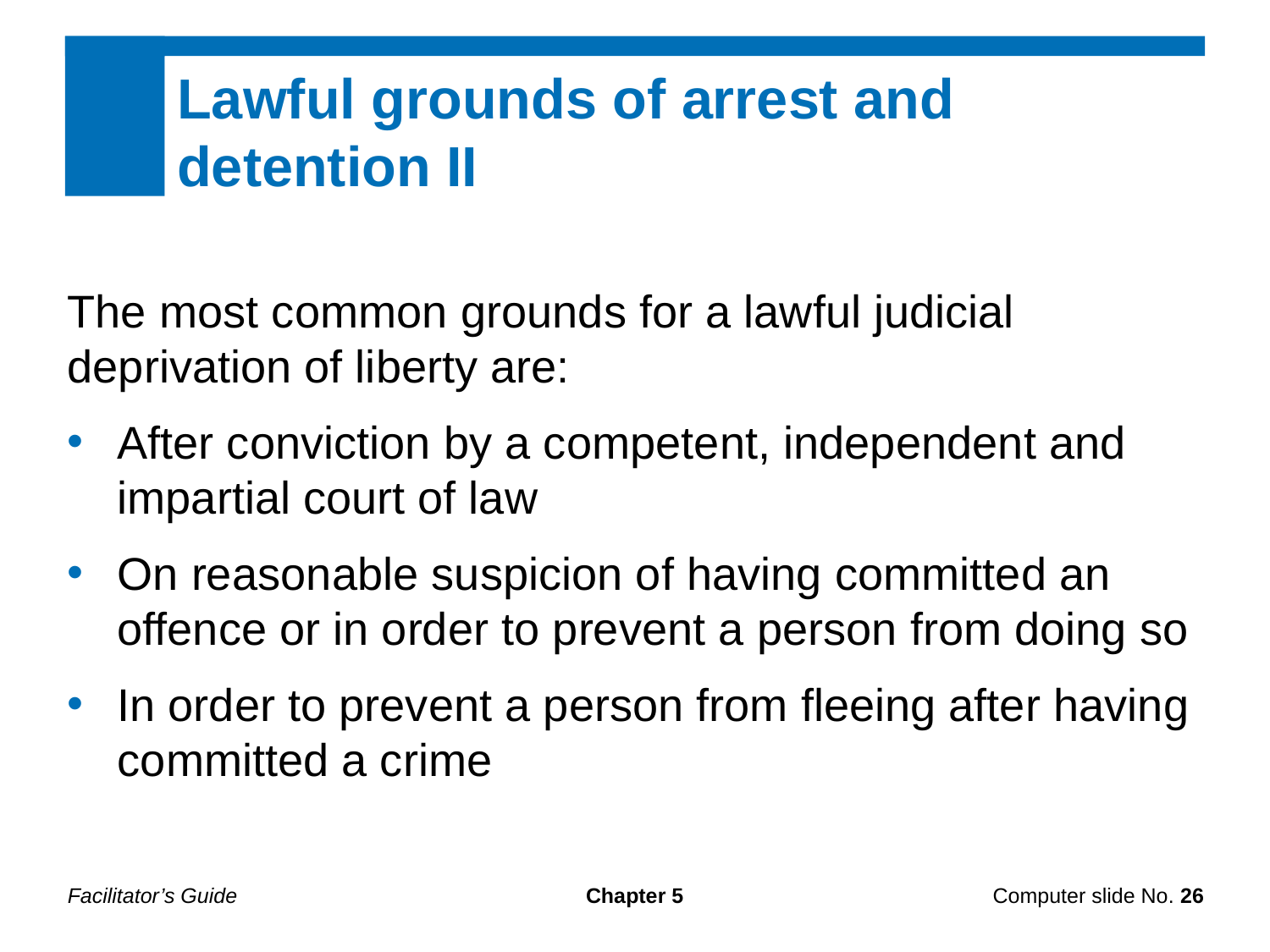

Lawful grounds of arrest and detention II
The most common grounds for a lawful judicial deprivation of liberty are:
After conviction by a competent, independent and impartial court of law
On reasonable suspicion of having committed an offence or in order to prevent a person from doing so
In order to prevent a person from fleeing after having committed a crime
Facilitator’s Guide
Chapter 5
Computer slide No. 26